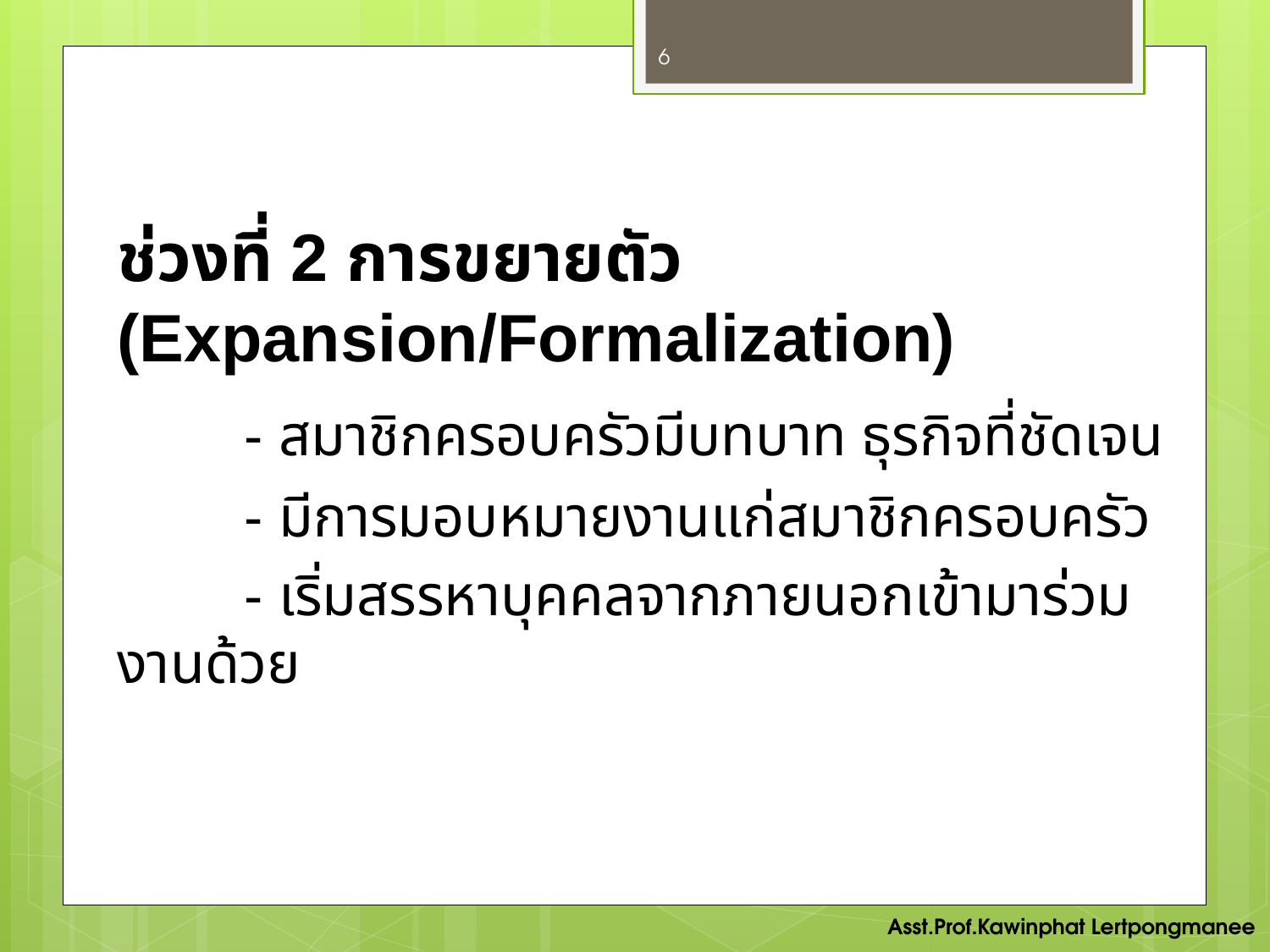

6
ช่วงที่ 2 การขยายตัว (Expansion/Formalization)
	- สมาชิกครอบครัวมีบทบาท ธุรกิจที่ชัดเจน
	- มีการมอบหมายงานแก่สมาชิกครอบครัว
	- เริ่มสรรหาบุคคลจากภายนอกเข้ามาร่วมงานด้วย

Asst.Prof.Kawinphat Lertpongmanee